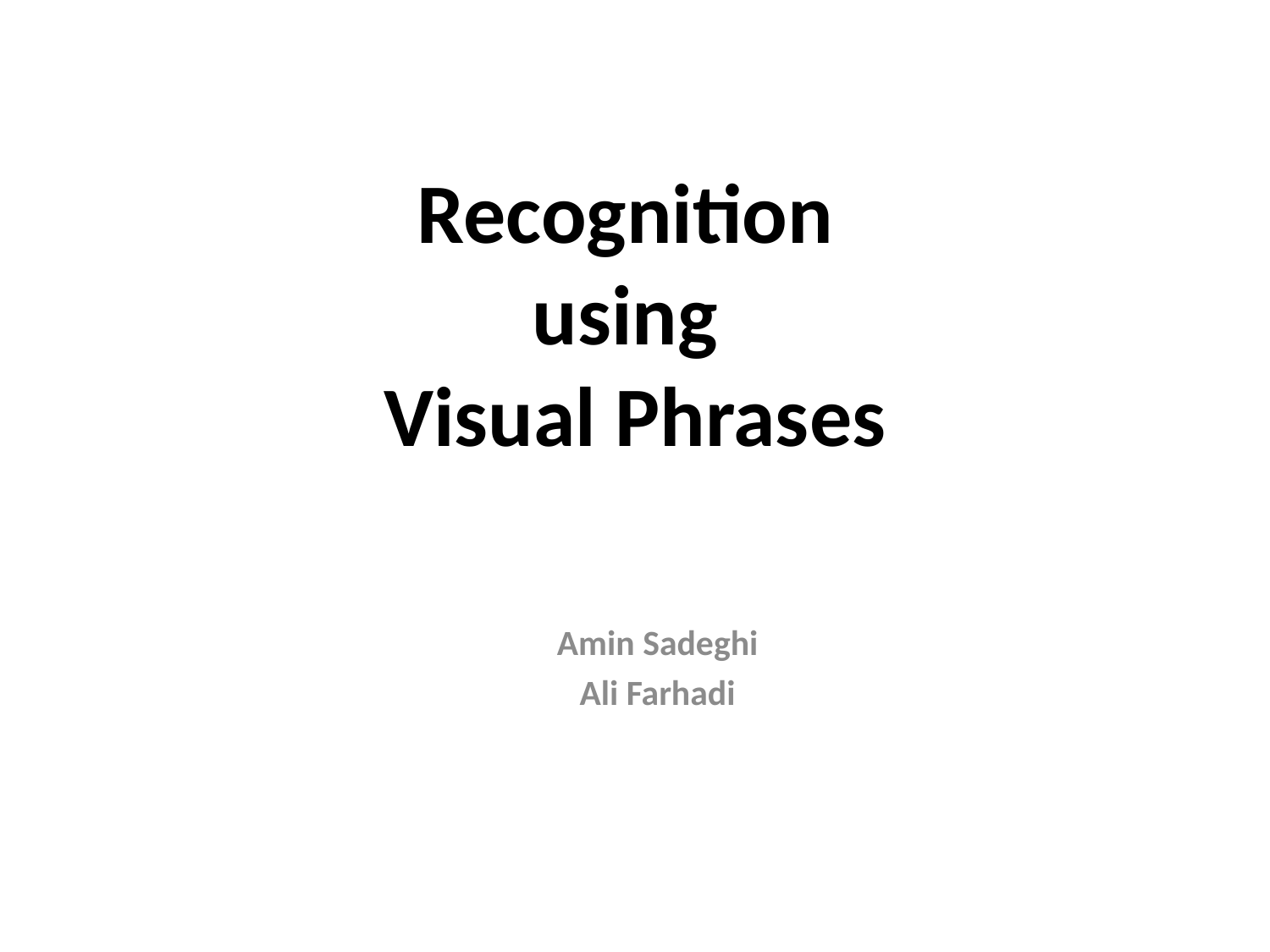

# Recognition using Visual Phrases
Amin Sadeghi
Ali Farhadi